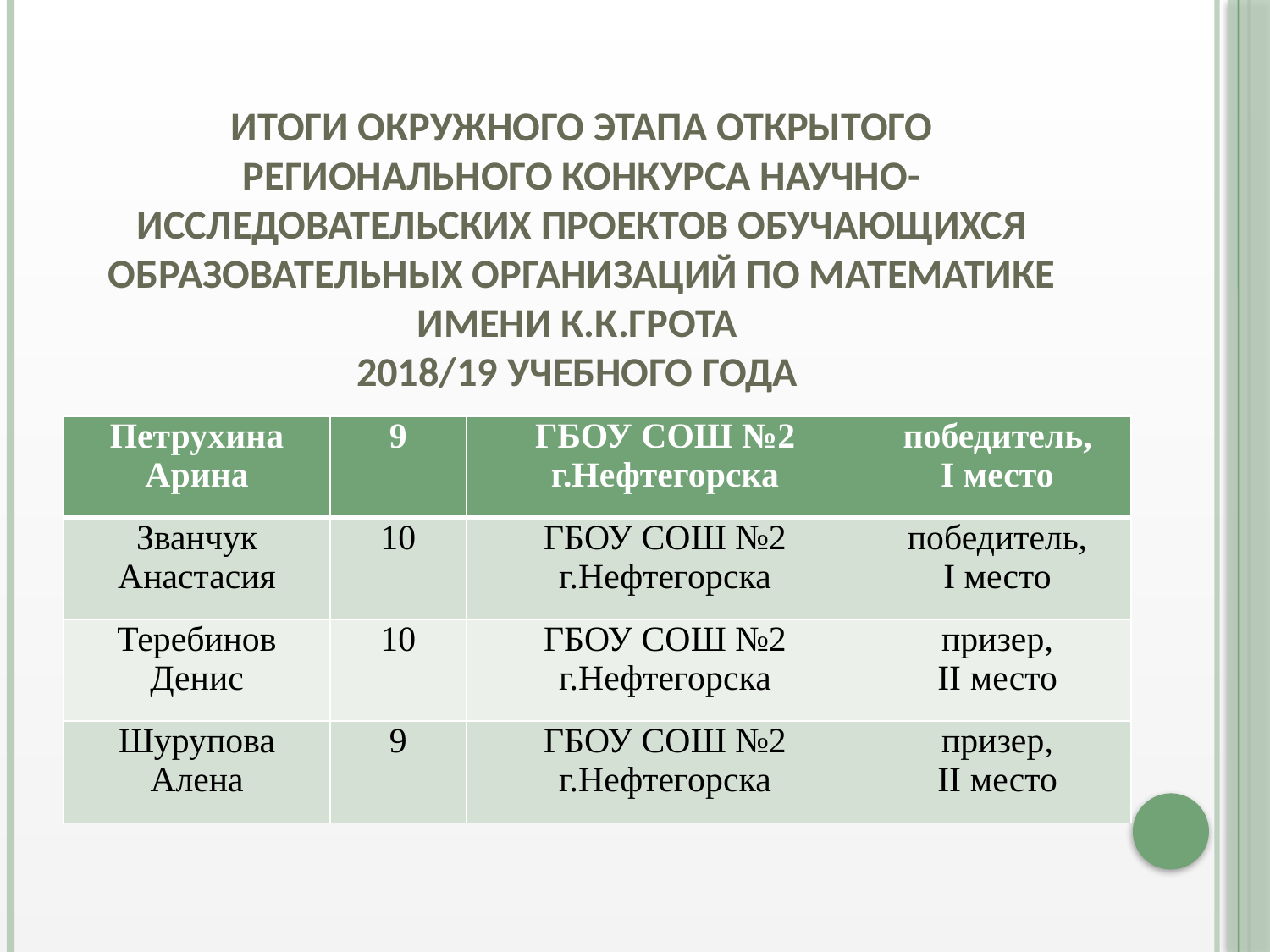

# итоги окружного этапа открытого регионального конкурса научно-исследовательских проектов обучающихся образовательных организаций по математике имени К.К.Грота 2018/19 учебного года
| Петрухина Арина | 9 | ГБОУ СОШ №2 г.Нефтегорска | победитель, I место |
| --- | --- | --- | --- |
| Званчук Анастасия | 10 | ГБОУ СОШ №2 г.Нефтегорска | победитель, I место |
| Теребинов Денис | 10 | ГБОУ СОШ №2 г.Нефтегорска | призер, II место |
| Шурупова Алена | 9 | ГБОУ СОШ №2 г.Нефтегорска | призер, II место |